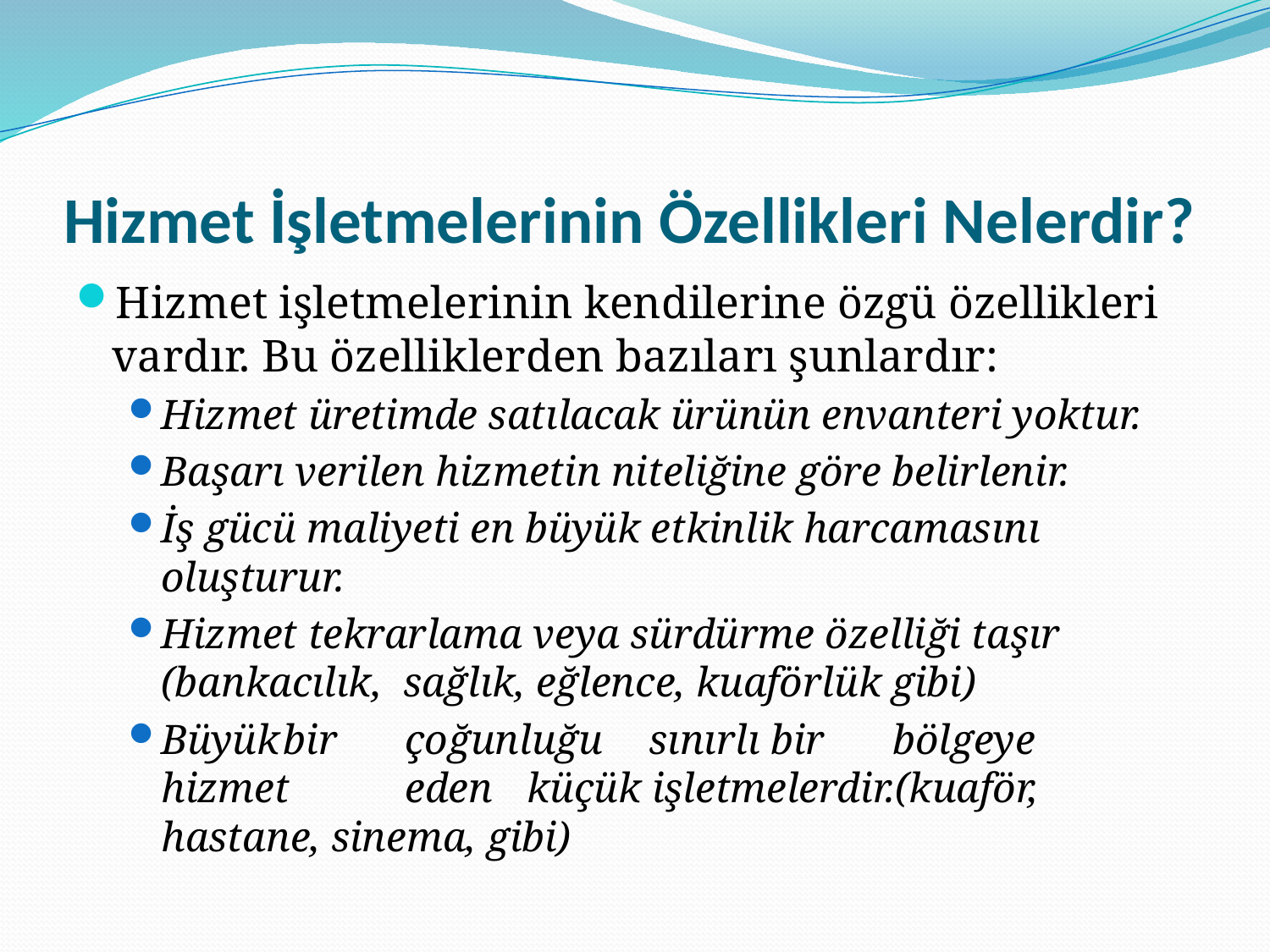

# Hizmet İşletmelerinin Özellikleri Nelerdir?
Hizmet işletmelerinin kendilerine özgü özellikleri vardır. Bu özelliklerden bazıları şunlardır:
Hizmet üretimde satılacak ürünün envanteri yoktur.
Başarı verilen hizmetin niteliğine göre belirlenir.
İş gücü maliyeti en büyük etkinlik harcamasını oluşturur.
Hizmet tekrarlama veya sürdürme özelliği taşır (bankacılık,  sağlık, eğlence, kuaförlük gibi)
Büyük	bir	çoğunluğu	sınırlı	bir	bölgeye	hizmet	eden	küçük işletmelerdir.(kuaför, hastane, sinema, gibi)